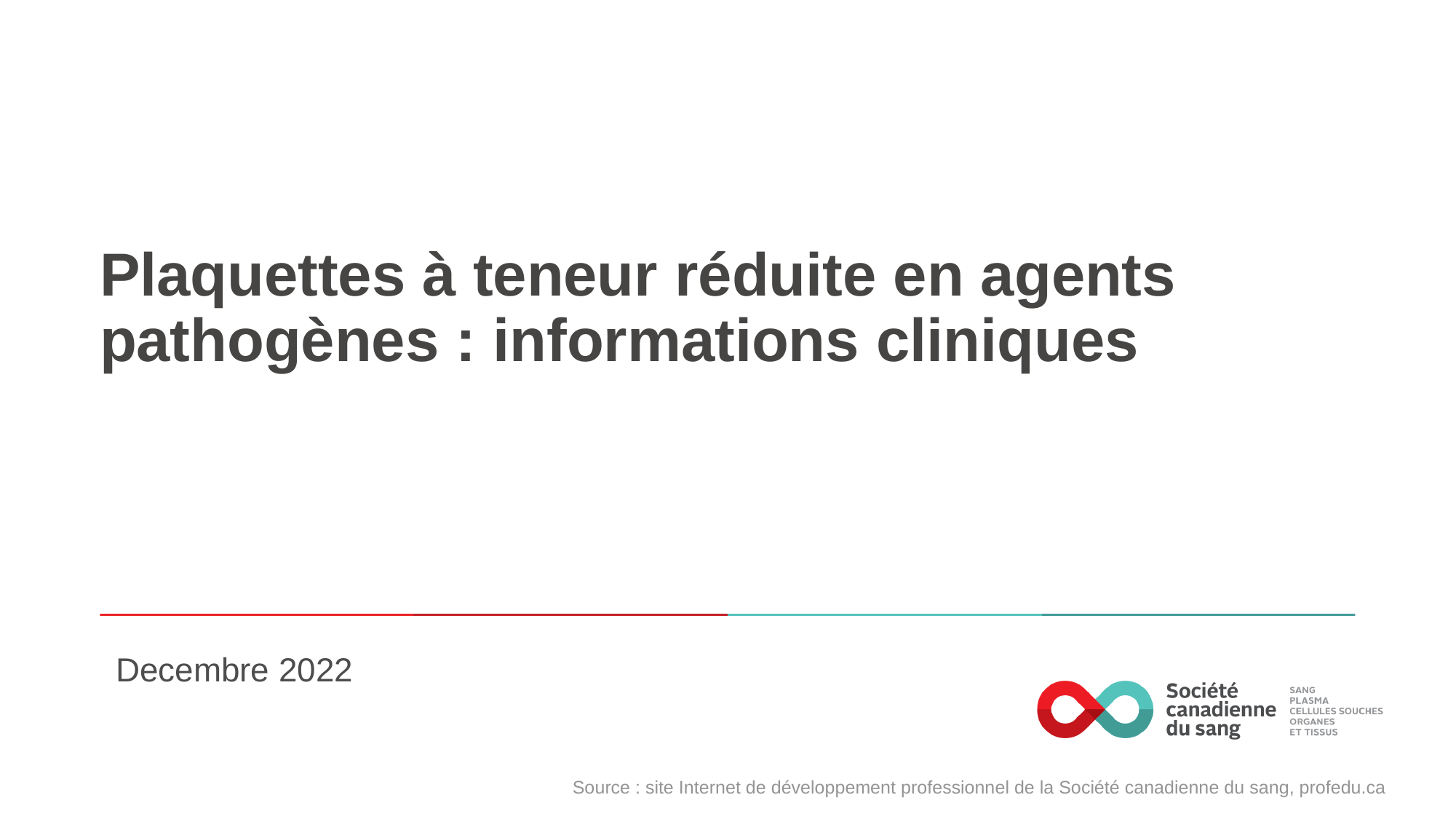

# Plaquettes à teneur réduite en agents pathogènes : informations cliniques
Decembre 2022
Source : site Internet de développement professionnel de la Société canadienne du sang, profedu.ca